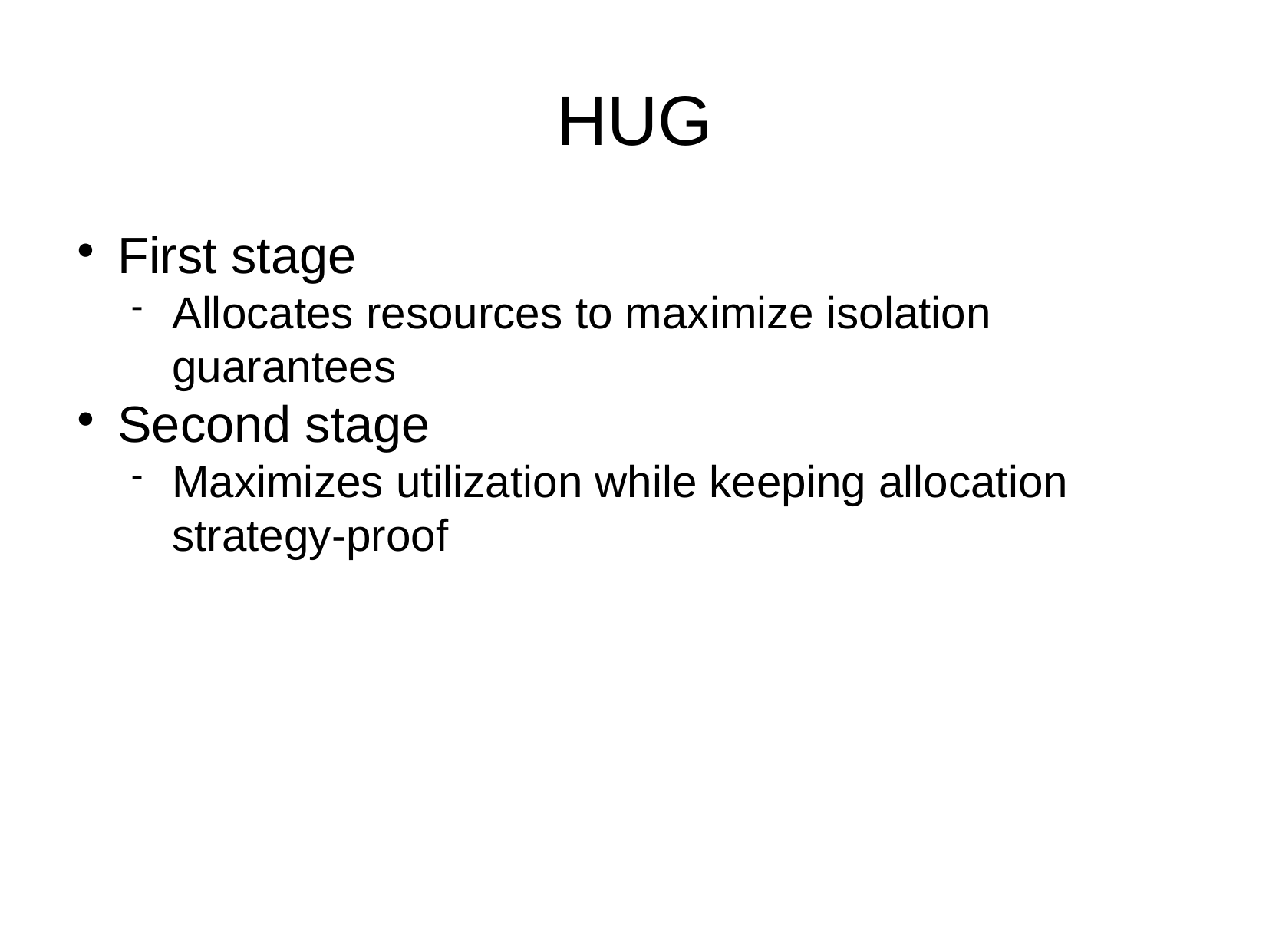

HUG
First stage
Allocates resources to maximize isolation guarantees
Second stage
Maximizes utilization while keeping allocation strategy-proof